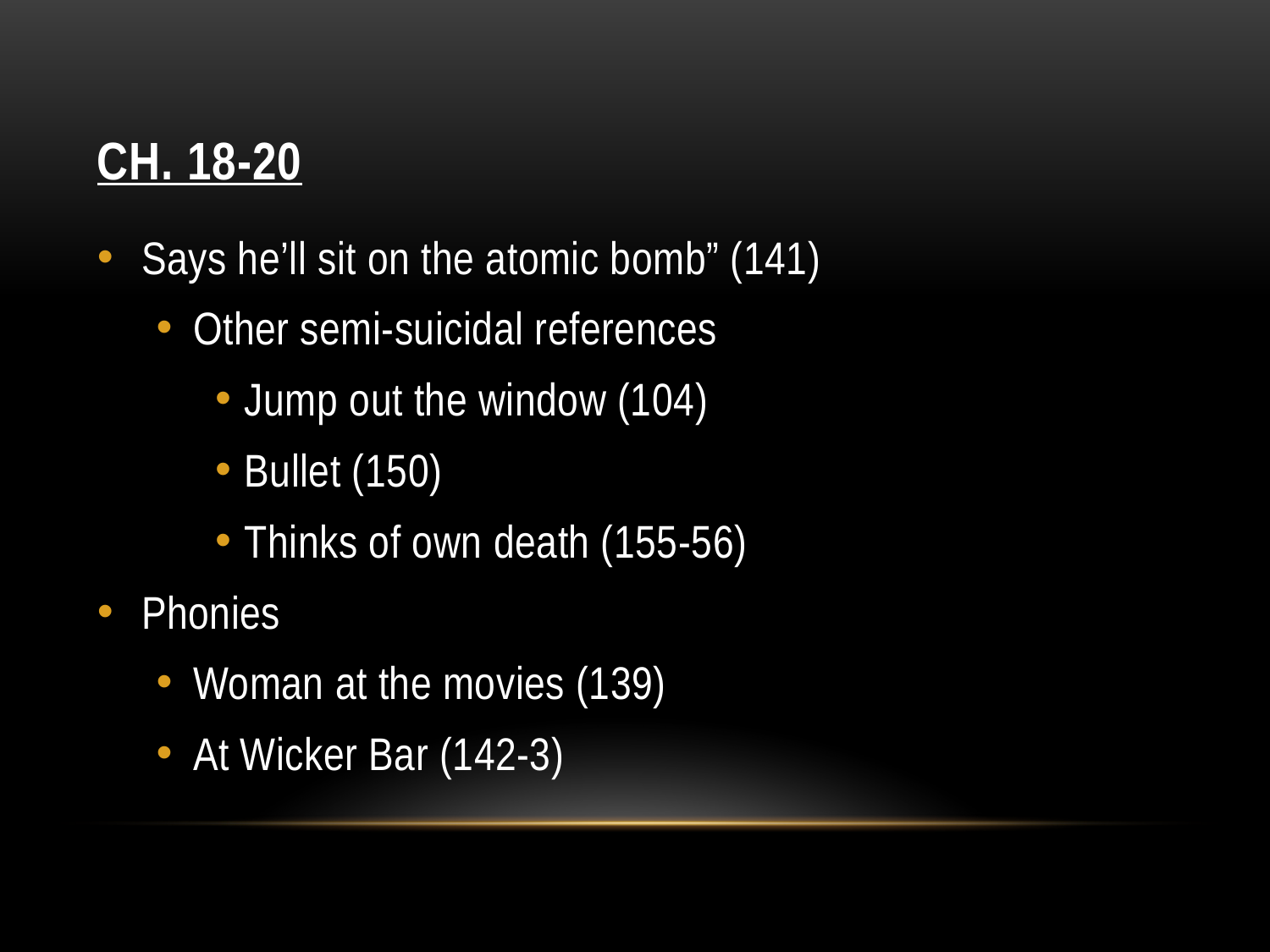

# Ch. 18-20
Says he’ll sit on the atomic bomb” (141)
Other semi-suicidal references
Jump out the window (104)
Bullet (150)
Thinks of own death (155-56)
Phonies
Woman at the movies (139)
At Wicker Bar (142-3)